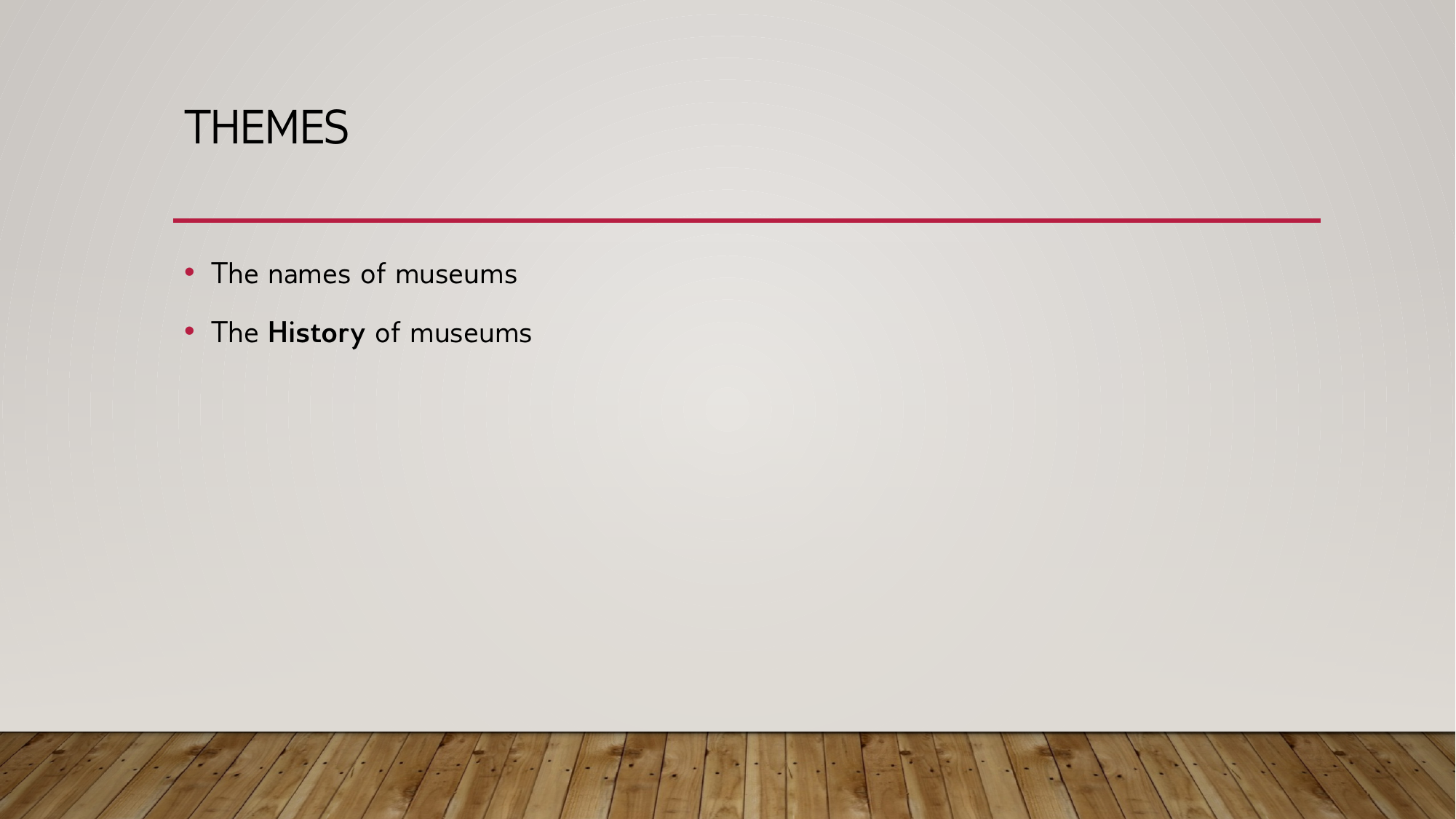

# Themes
The names of museums
The History of museums